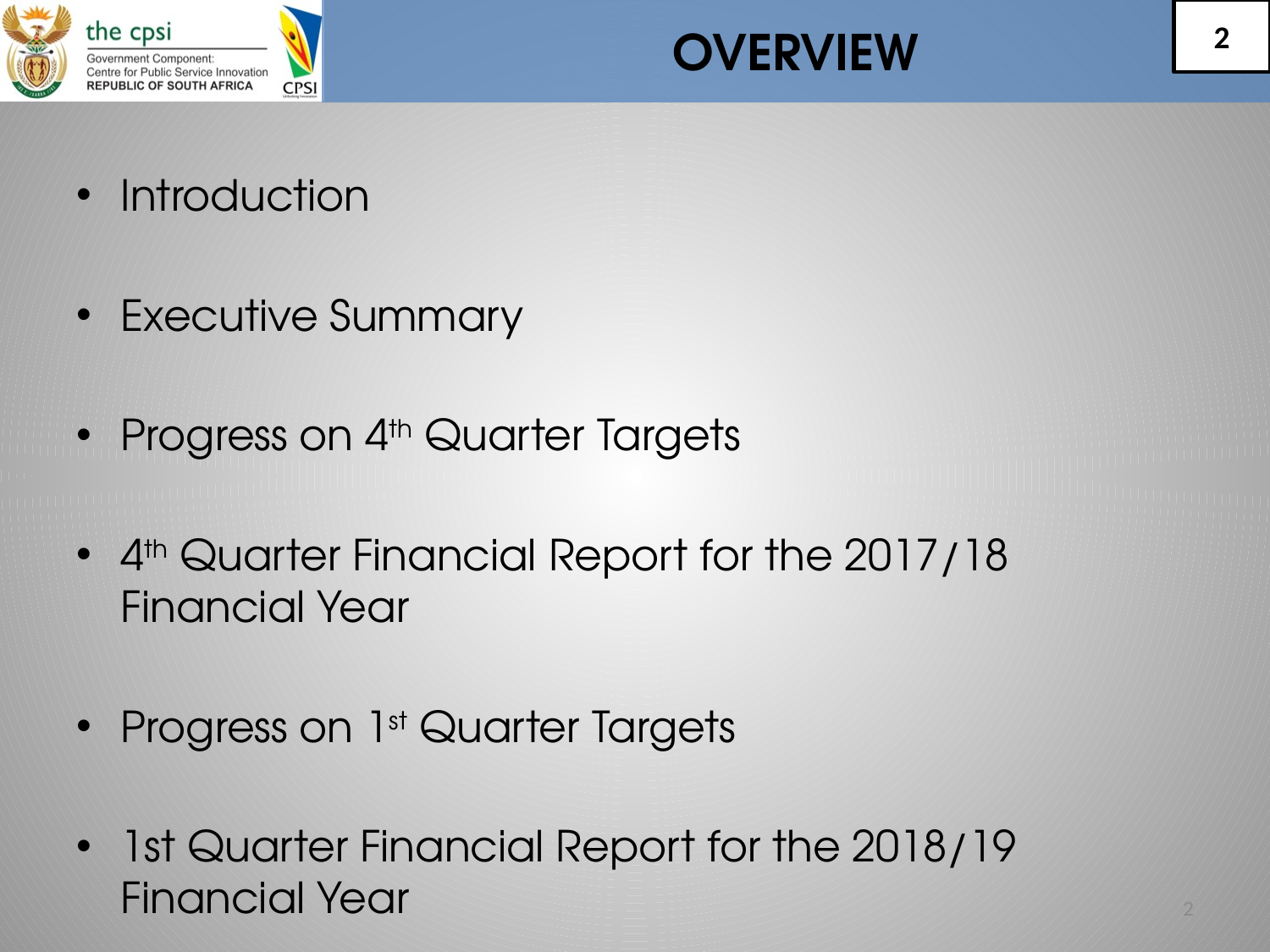

# OVERVIEW
2
Introduction

Executive Summary

Progress on 4th Quarter Targets

4th Quarter Financial Report for the 2017/18 Financial Year

Progress on 1st Quarter Targets

1st Quarter Financial Report for the 2018/19 Financial Year

2